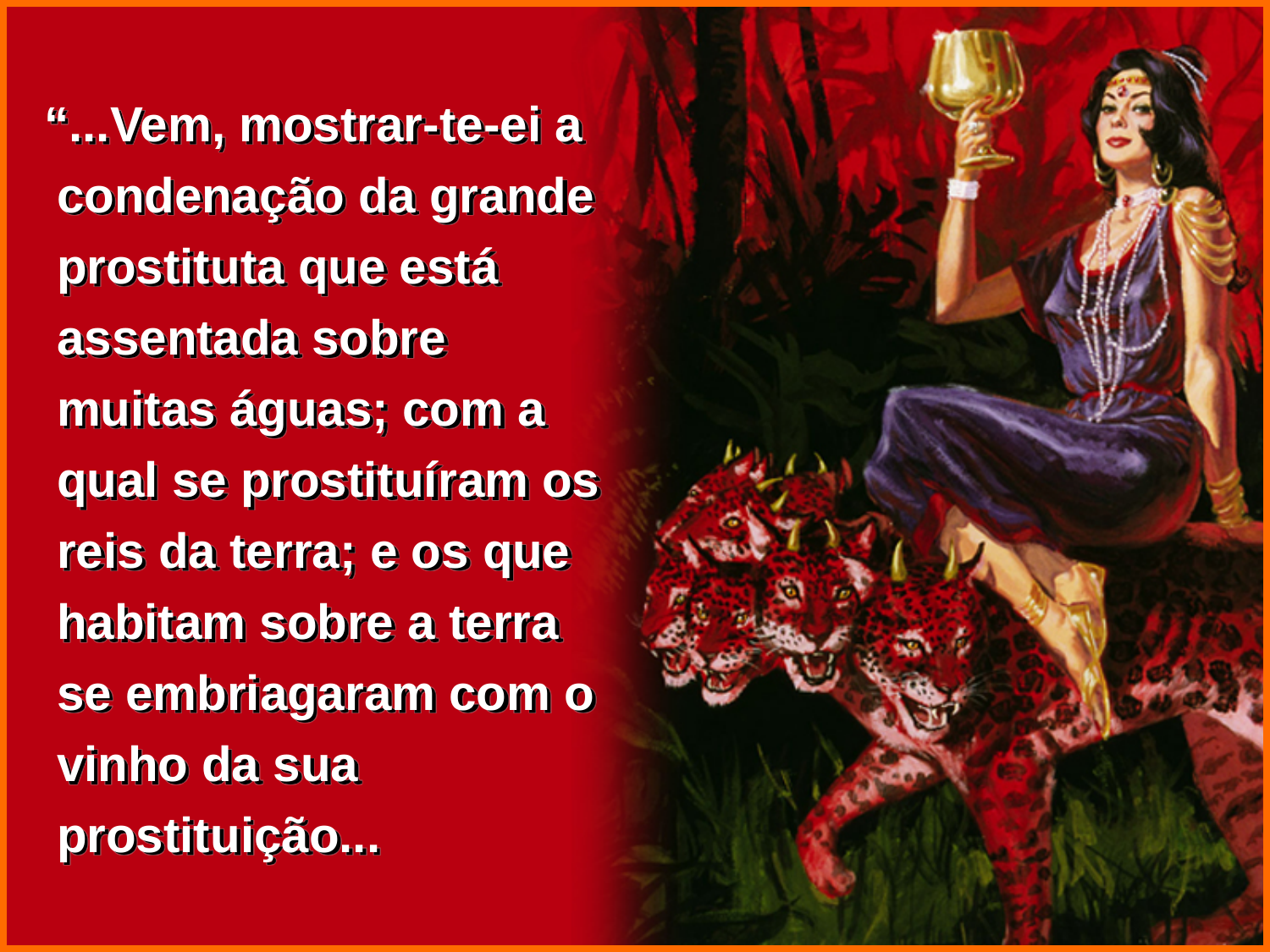

“...Vem, mostrar-te-ei a condenação da grande prostituta que está assentada sobre muitas águas; com a qual se prostituíram os reis da terra; e os que habitam sobre a terra se embriagaram com o vinho da sua prostituição...